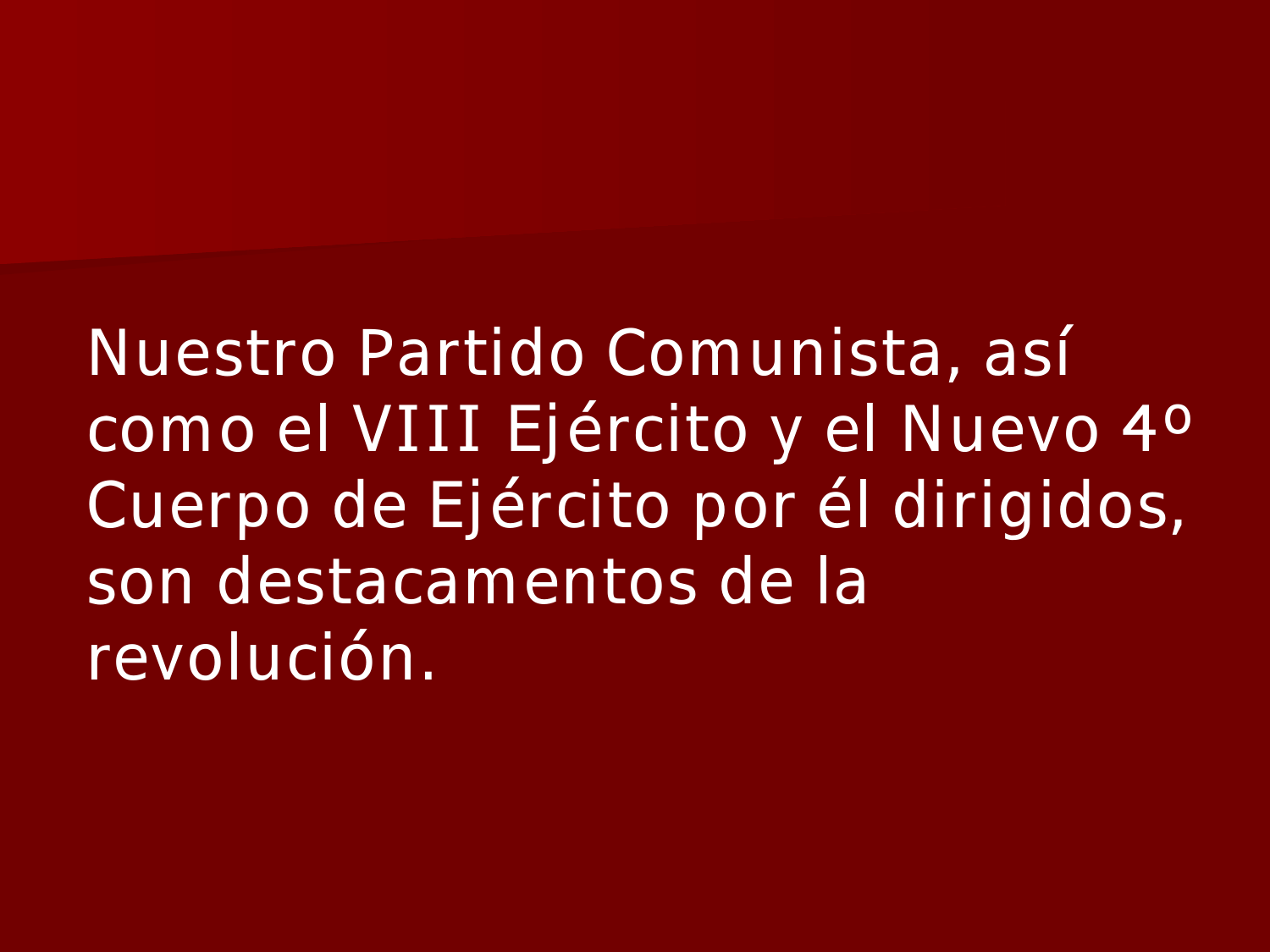

Nuestro Partido Comunista, así como el VIII Ejército y el Nuevo 4º Cuerpo de Ejército por él dirigidos, son destacamentos de la revolución.